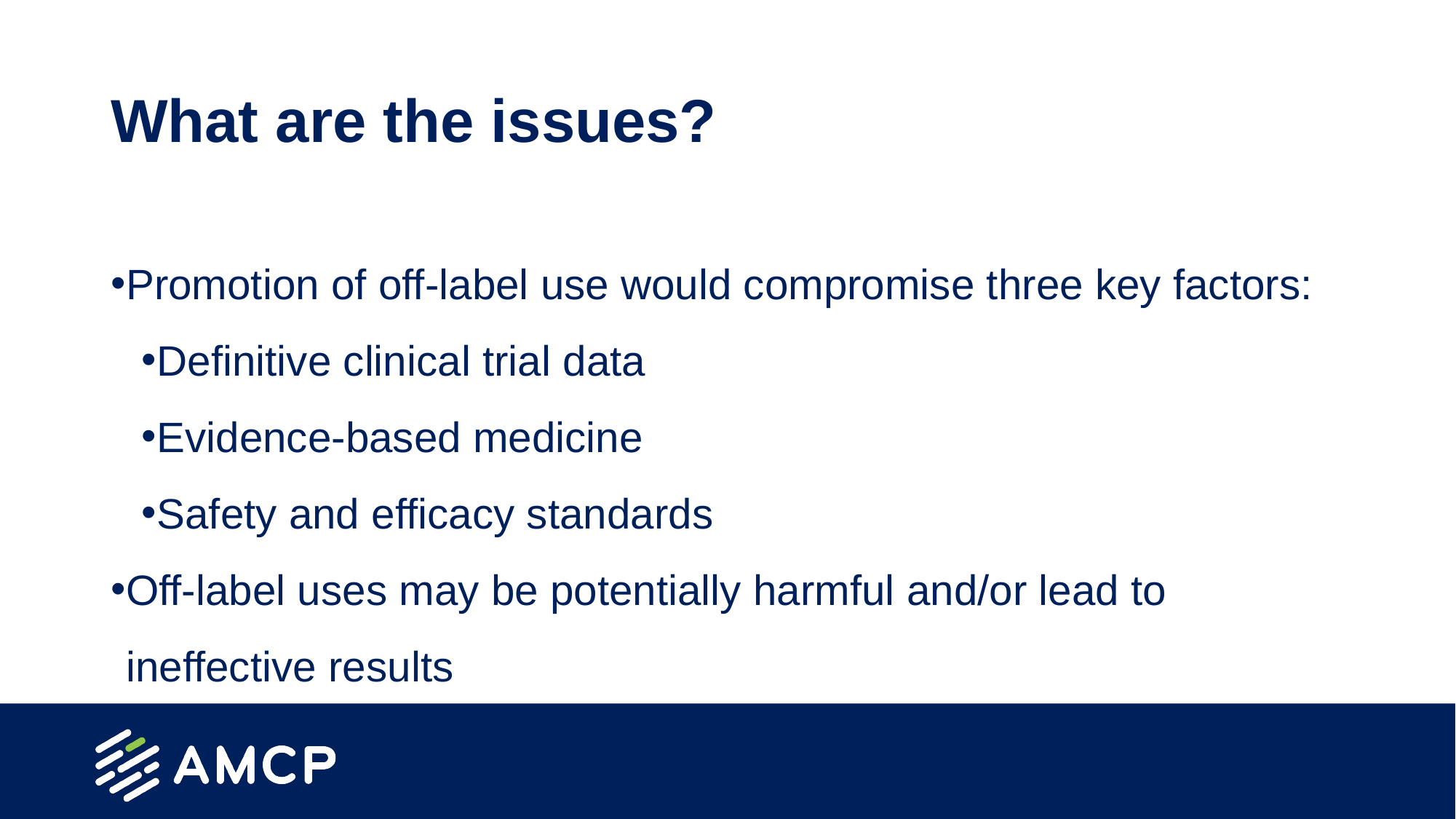

# What are the issues?
Promotion of off-label use would compromise three key factors:
Definitive clinical trial data
Evidence-based medicine
Safety and efficacy standards
Off-label uses may be potentially harmful and/or lead to ineffective results